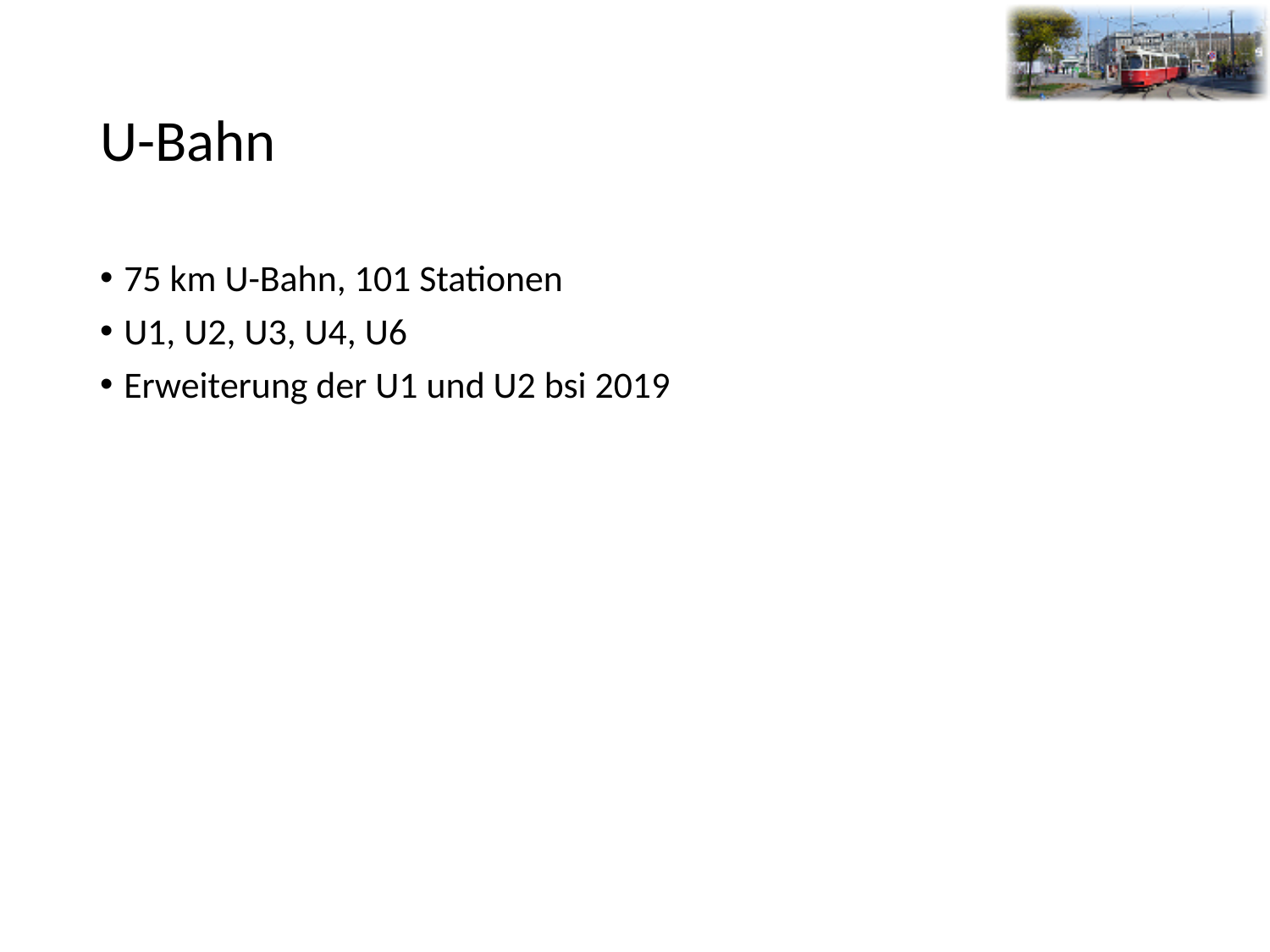

# U-Bahn
75 km U-Bahn, 101 Stationen
U1, U2, U3, U4, U6
Erweiterung der U1 und U2 bsi 2019